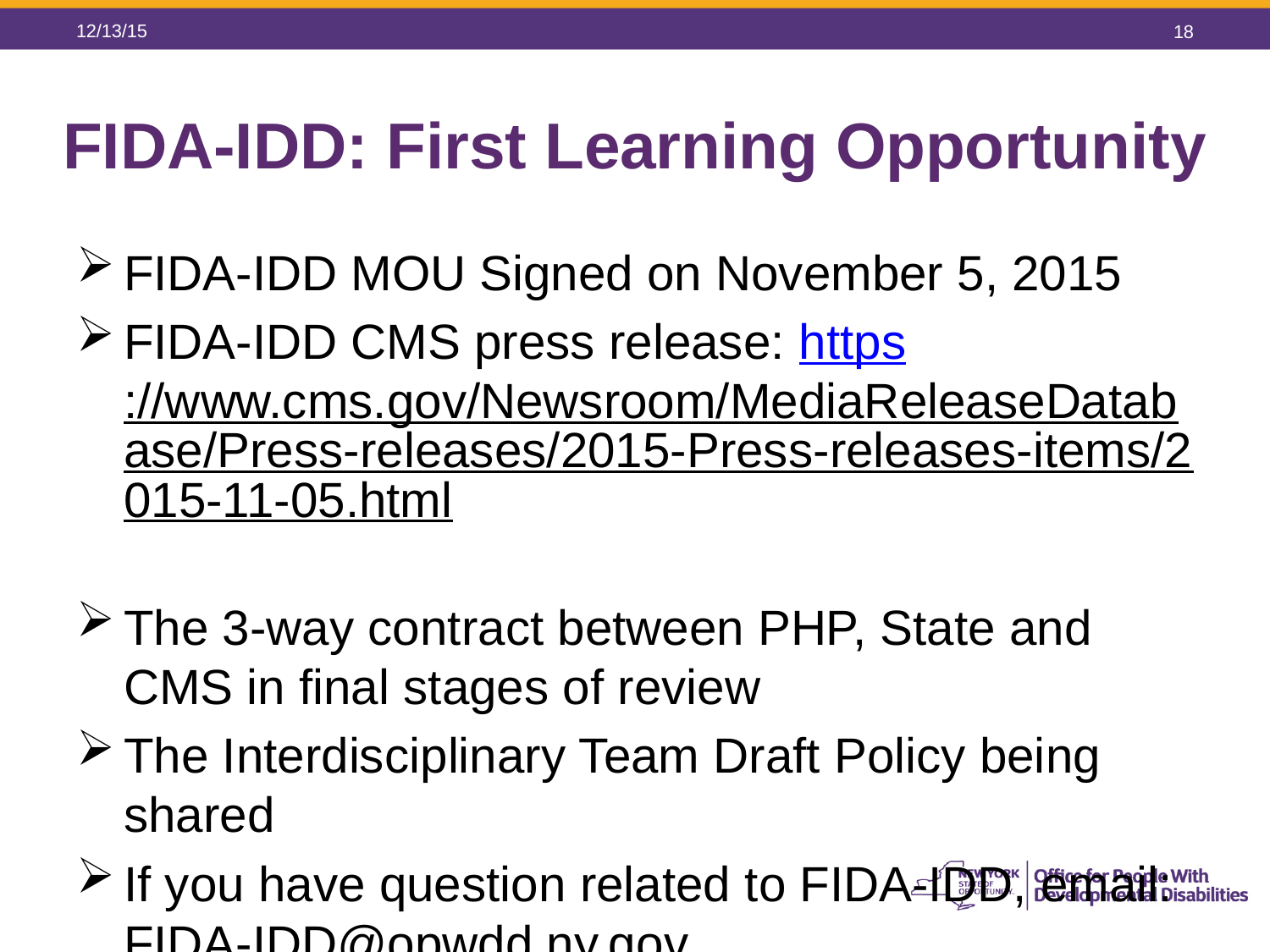

12/13/15
18
# FIDA-IDD: First Learning Opportunity
FIDA-IDD MOU Signed on November 5, 2015
FIDA-IDD CMS press release: https://www.cms.gov/Newsroom/MediaReleaseDatabase/Press-releases/2015-Press-releases-items/2015-11-05.html
The 3-way contract between PHP, State and CMS in final stages of review
The Interdisciplinary Team Draft Policy being shared
If you have question related to FIDA-IDD, email: FIDA-IDD@opwdd.ny.gov